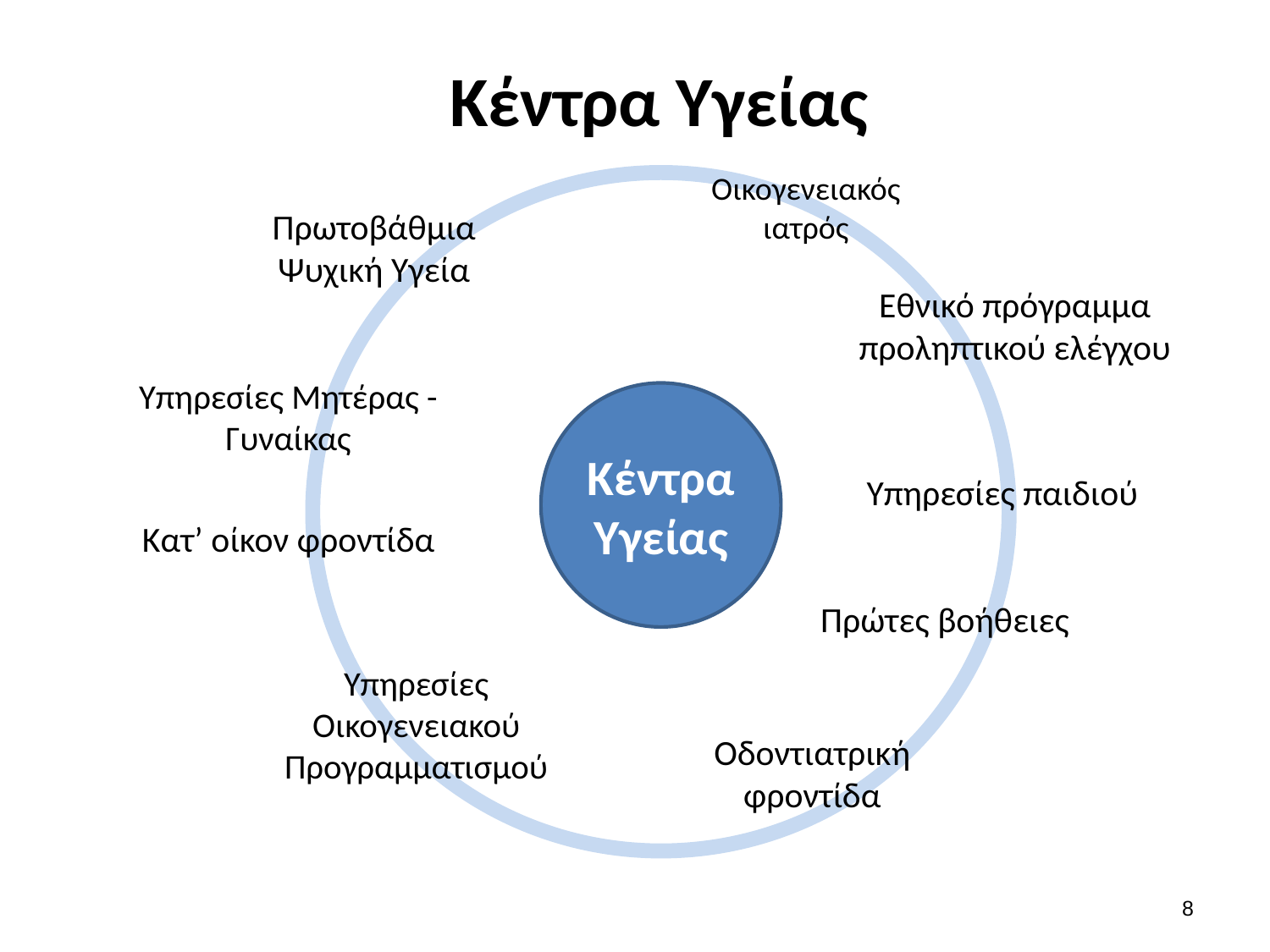

# Κέντρα Υγείας
Οικογενειακός ιατρός

Πρωτοβάθμια Ψυχική Υγεία
Εθνικό πρόγραμμα προληπτικού ελέγχου
Υπηρεσίες Μητέρας - Γυναίκας

Κέντρα Υγείας
Υπηρεσίες παιδιού
Κατ’ οίκον φροντίδα
Πρώτες βοήθειες
Υπηρεσίες Οικογενειακού Προγραμματισμού
Οδοντιατρική φροντίδα
8